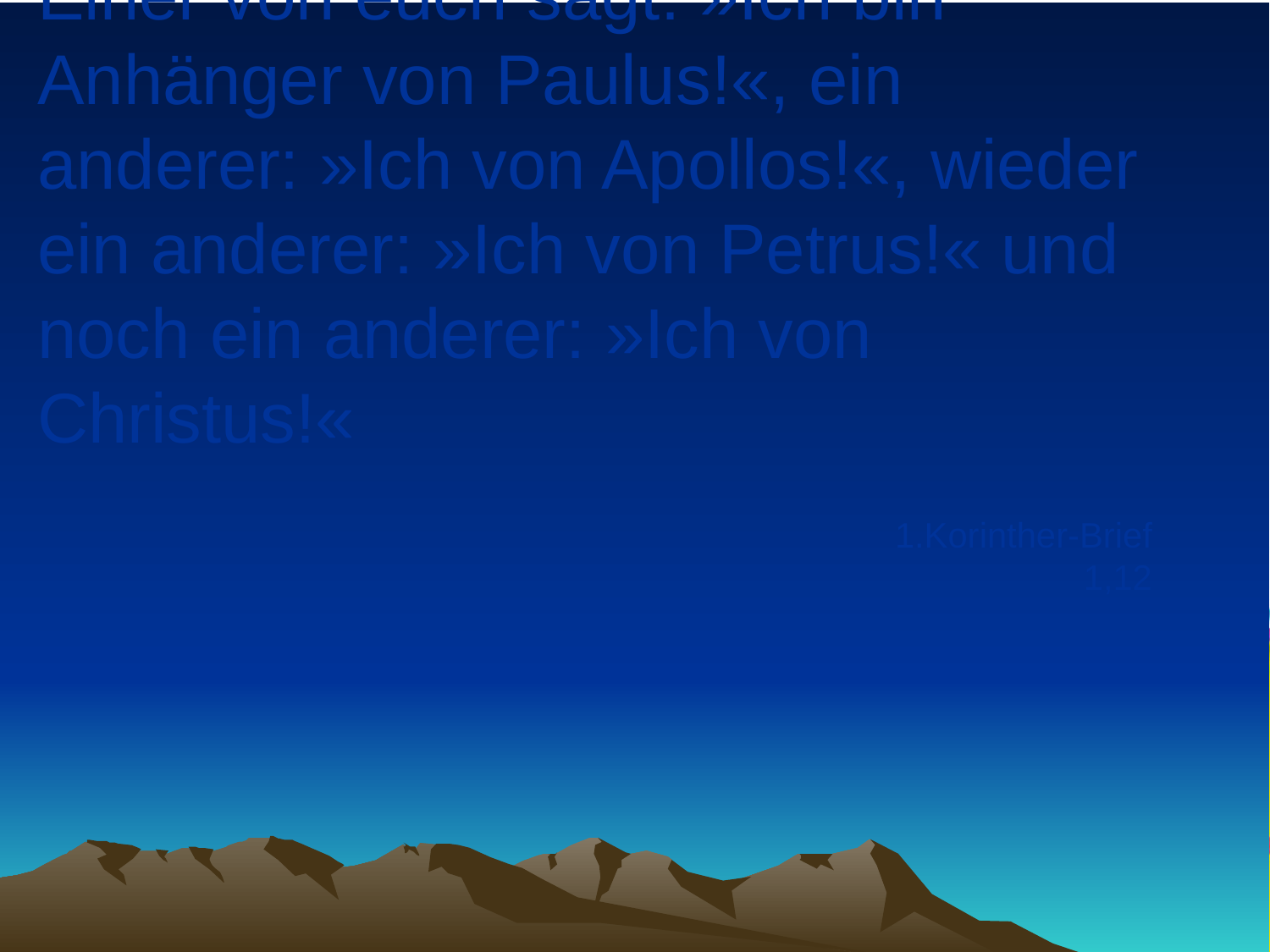

# Einer von euch sagt: »Ich bin Anhänger von Paulus!«, ein anderer: »Ich von Apollos!«, wieder ein anderer: »Ich von Petrus!« und noch ein anderer: »Ich von Christus!«
1.Korinther-Brief 1,12